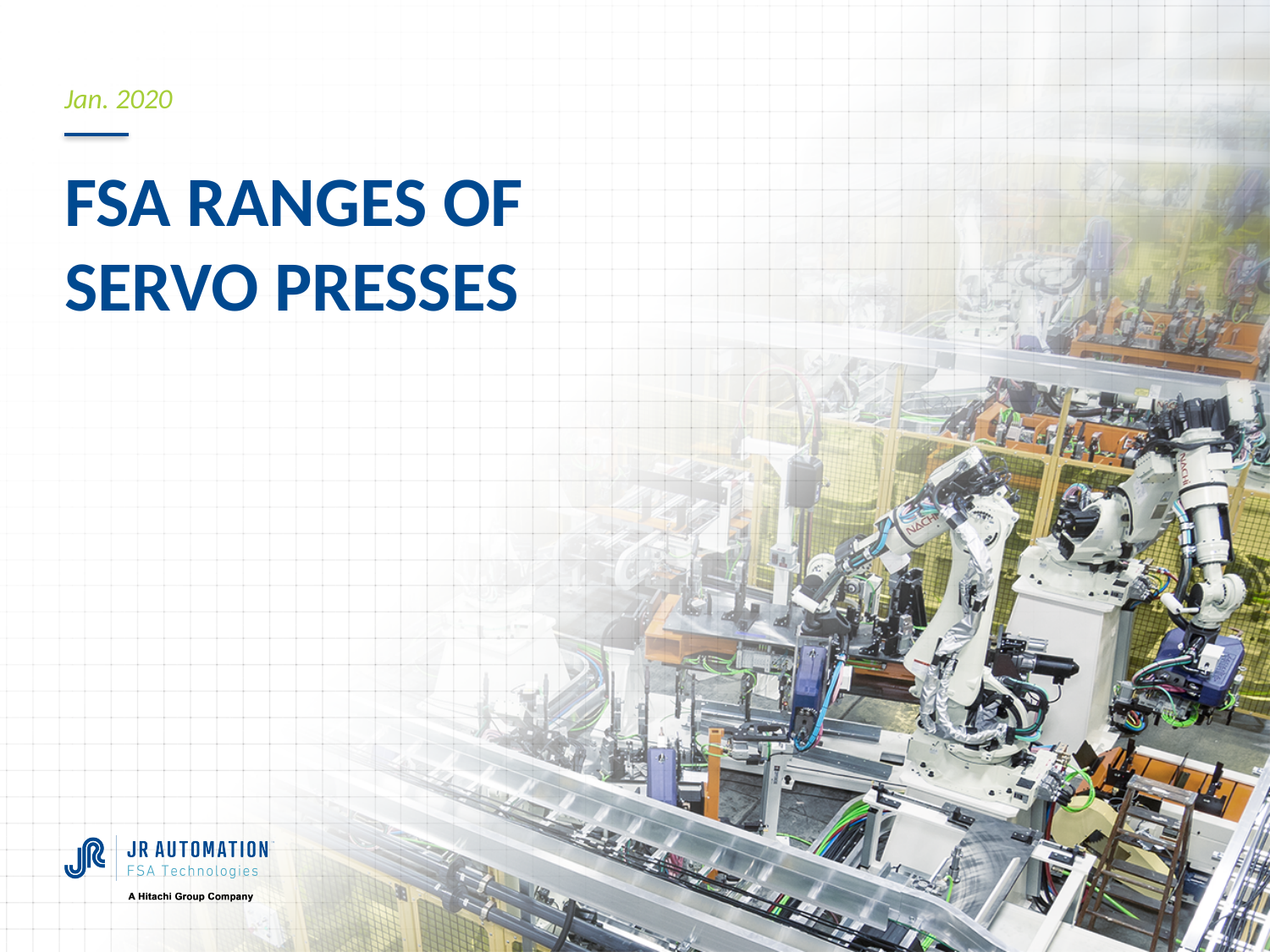

Jan. 2020
# FSA ranges of servo presses